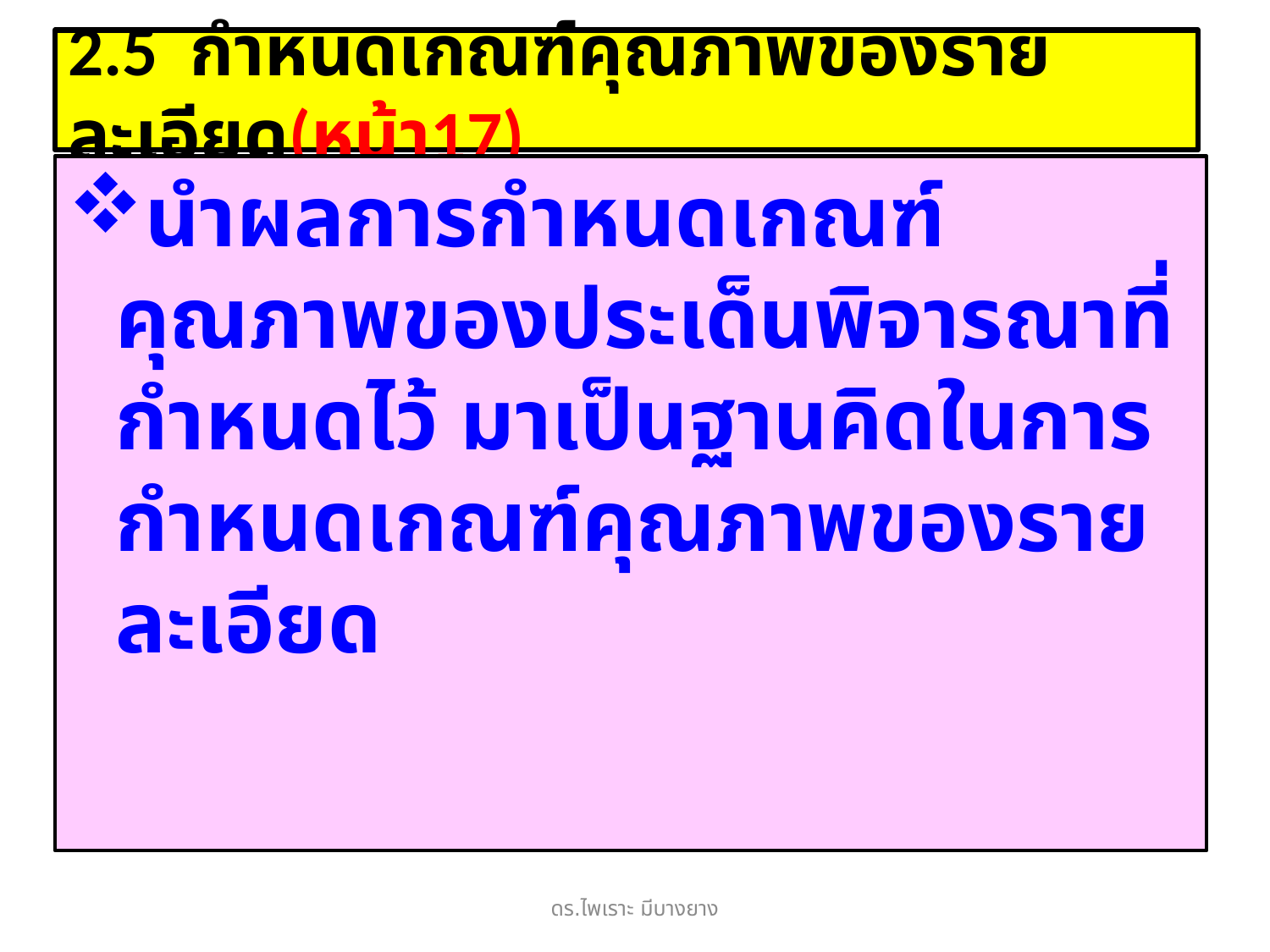

# 2.5  กำหนดเกณฑ์คุณภาพของรายละเอียด(หน้า17)
นำผลการกำหนดเกณฑ์คุณภาพของประเด็นพิจารณาที่กำหนดไว้ มาเป็นฐานคิดในการกำหนดเกณฑ์คุณภาพของรายละเอียด
ดร.ไพเราะ มีบางยาง